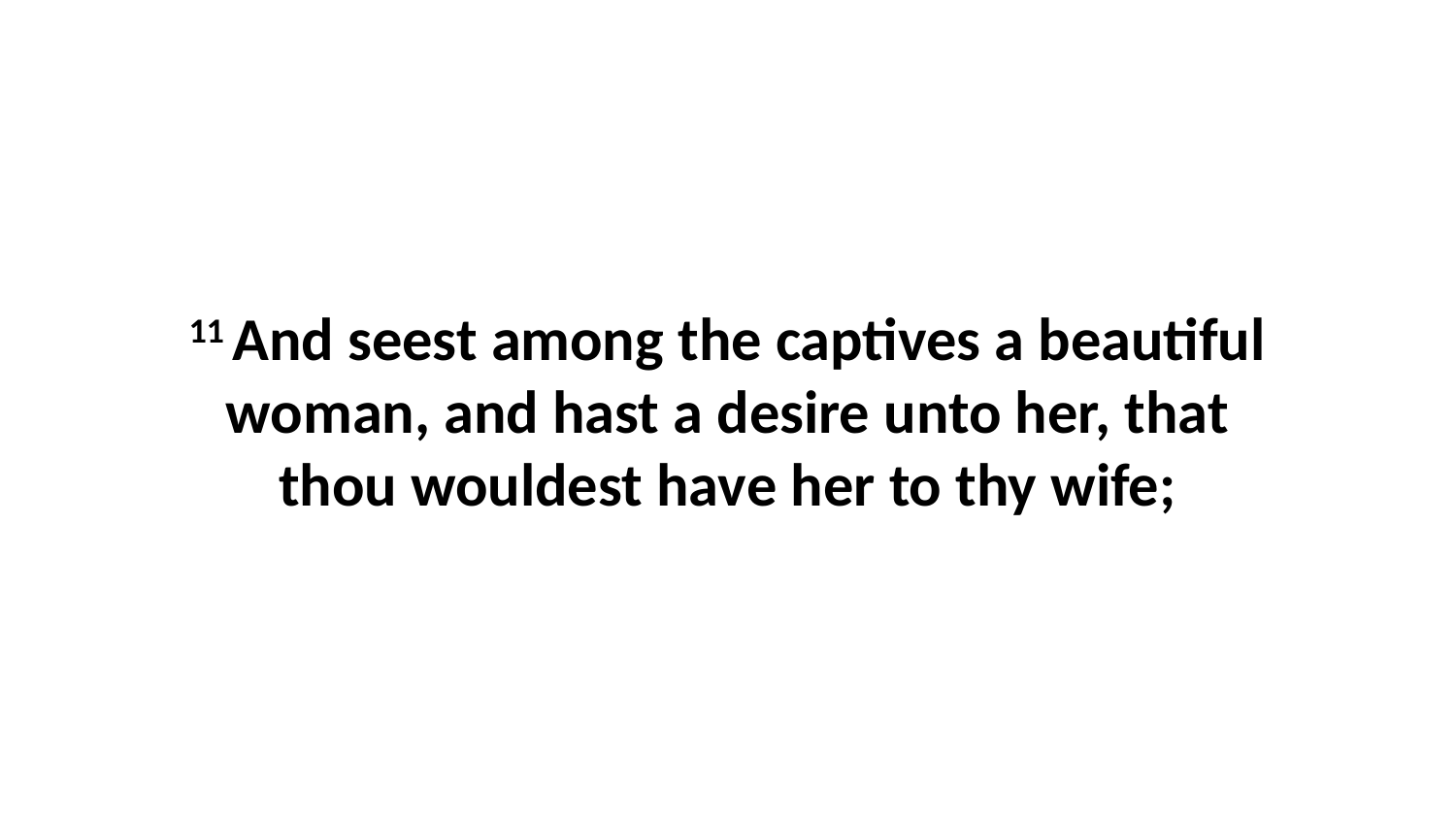

11 And seest among the captives a beautiful woman, and hast a desire unto her, that thou wouldest have her to thy wife;